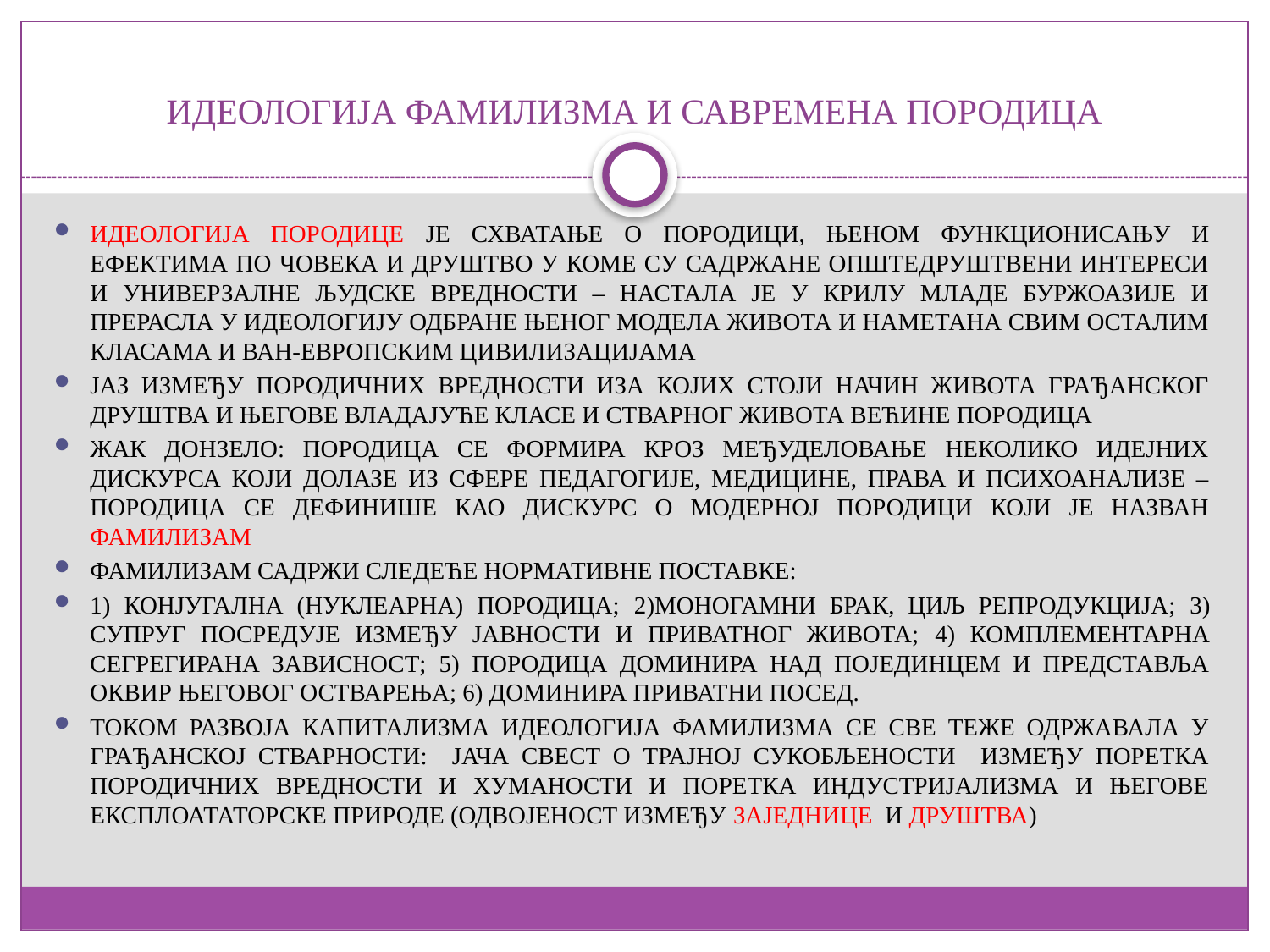

# ИДЕОЛОГИЈА ФАМИЛИЗМА И САВРЕМЕНА ПОРОДИЦА
ИДЕОЛОГИЈА ПОРОДИЦЕ ЈЕ СХВАТАЊЕ О ПОРОДИЦИ, ЊЕНОМ ФУНКЦИОНИСАЊУ И ЕФЕКТИМА ПО ЧОВЕКА И ДРУШТВО У КОМЕ СУ САДРЖАНЕ ОПШТЕДРУШТВЕНИ ИНТЕРЕСИ И УНИВЕРЗАЛНЕ ЉУДСКЕ ВРЕДНОСТИ – НАСТАЛА ЈЕ У КРИЛУ МЛАДЕ БУРЖОАЗИЈЕ И ПРЕРАСЛА У ИДЕОЛОГИЈУ ОДБРАНЕ ЊЕНОГ МОДЕЛА ЖИВОТА И НАМЕТАНА СВИМ ОСТАЛИМ КЛАСАМА И ВАН-ЕВРОПСКИМ ЦИВИЛИЗАЦИЈАМА
ЈАЗ ИЗМЕЂУ ПОРОДИЧНИХ ВРЕДНОСТИ ИЗА КОЈИХ СТОЈИ НАЧИН ЖИВОТА ГРАЂАНСКОГ ДРУШТВА И ЊЕГОВЕ ВЛАДАЈУЋЕ КЛАСЕ И СТВАРНОГ ЖИВОТА ВЕЋИНЕ ПОРОДИЦА
ЖАК ДОНЗЕЛО: ПОРОДИЦА СЕ ФОРМИРА КРОЗ МЕЂУДЕЛОВАЊЕ НЕКОЛИКО ИДЕЈНИХ ДИСКУРСА КОЈИ ДОЛАЗЕ ИЗ СФЕРЕ ПЕДАГОГИЈЕ, МЕДИЦИНЕ, ПРАВА И ПСИХОАНАЛИЗЕ – ПОРОДИЦА СЕ ДЕФИНИШЕ КАО ДИСКУРС О МОДЕРНОЈ ПОРОДИЦИ КОЈИ ЈЕ НАЗВАН ФАМИЛИЗАМ
ФАМИЛИЗАМ САДРЖИ СЛЕДЕЋЕ НОРМАТИВНЕ ПОСТАВКЕ:
1) КОНЈУГАЛНА (НУКЛЕАРНА) ПОРОДИЦА; 2)МОНОГАМНИ БРАК, ЦИЉ РЕПРОДУКЦИЈА; 3) СУПРУГ ПОСРЕДУЈЕ ИЗМЕЂУ ЈАВНОСТИ И ПРИВАТНОГ ЖИВОТА; 4) КОМПЛЕМЕНТАРНА СЕГРЕГИРАНА ЗАВИСНОСТ; 5) ПОРОДИЦА ДОМИНИРА НАД ПОЈЕДИНЦЕМ И ПРЕДСТАВЉА ОКВИР ЊЕГОВОГ ОСТВАРЕЊА; 6) ДОМИНИРА ПРИВАТНИ ПОСЕД.
ТОКОМ РАЗВОЈА КАПИТАЛИЗМА ИДЕОЛОГИЈА ФАМИЛИЗМА СЕ СВЕ ТЕЖЕ ОДРЖАВАЛА У ГРАЂАНСКОЈ СТВАРНОСТИ:  ЈАЧА СВЕСТ О ТРАЈНОЈ СУКОБЉЕНОСТИ  ИЗМЕЂУ ПОРЕТКА ПОРОДИЧНИХ ВРЕДНОСТИ И ХУМАНОСТИ И ПОРЕТКА ИНДУСТРИЈАЛИЗМА И ЊЕГОВЕ ЕКСПЛОАТАТОРСКЕ ПРИРОДЕ (ОДВОЈЕНОСТ ИЗМЕЂУ ЗАЈЕДНИЦЕ  И ДРУШТВА)